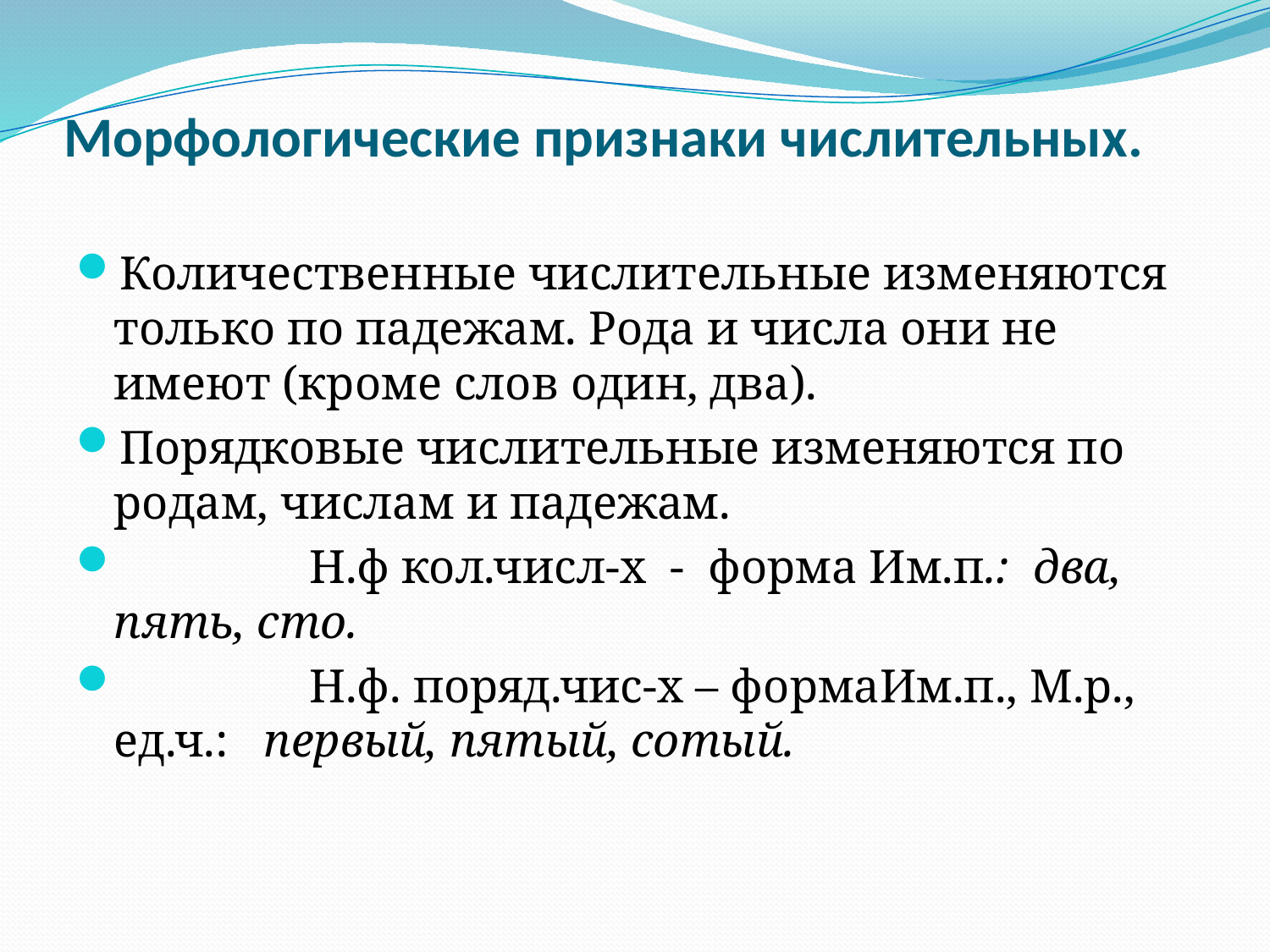

# Морфологические признаки числительных.
Количественные числительные изменяются только по падежам. Рода и числа они не имеют (кроме слов один, два).
Порядковые числительные изменяются по родам, числам и падежам.
                Н.ф кол.числ-х  -  форма Им.п.:  два, пять, сто.
                Н.ф. поряд.чис-х – формаИм.п., М.р., ед.ч.:   первый, пятый, сотый.